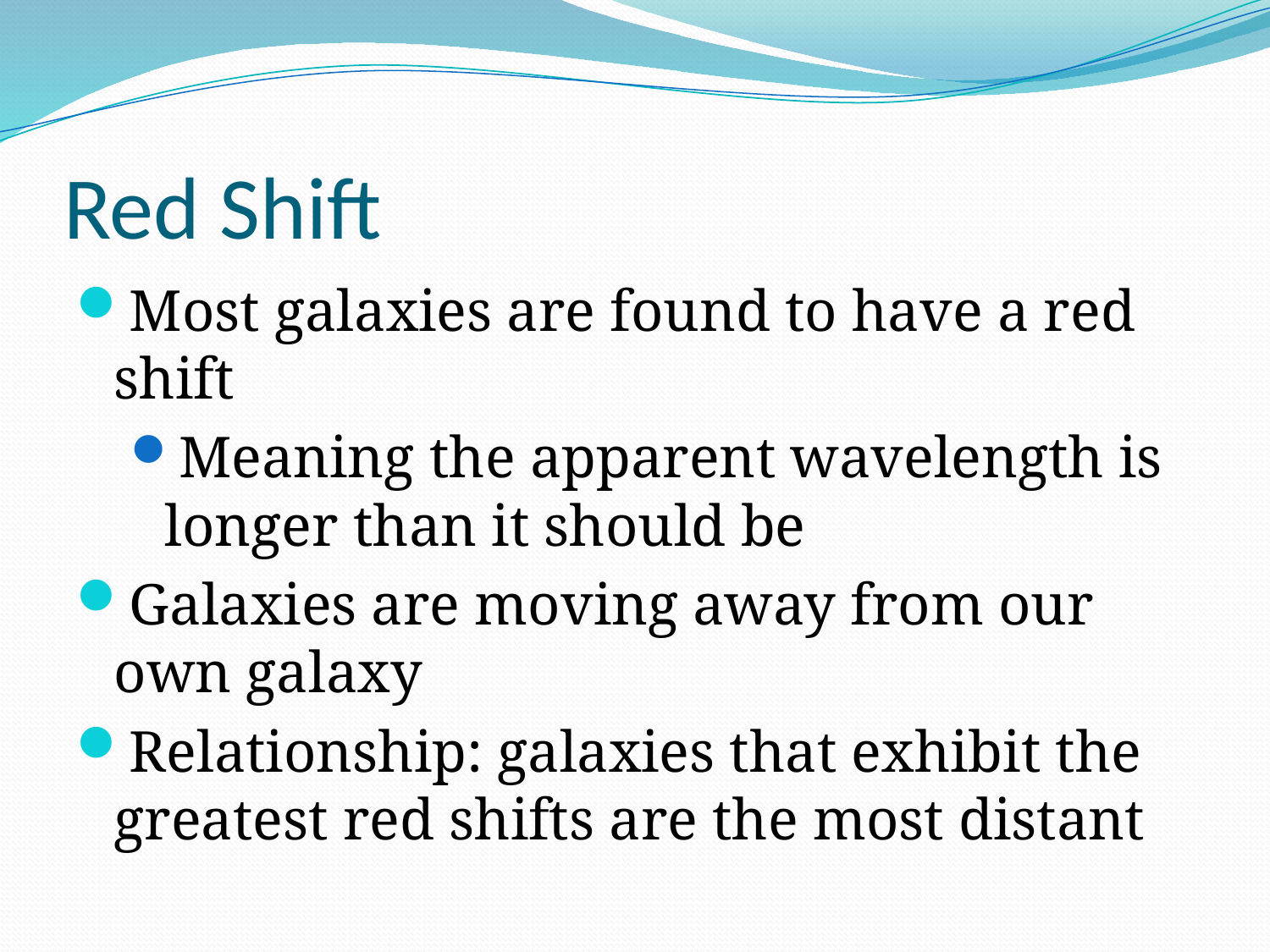

# Red Shift
Most galaxies are found to have a red shift
Meaning the apparent wavelength is longer than it should be
Galaxies are moving away from our own galaxy
Relationship: galaxies that exhibit the greatest red shifts are the most distant